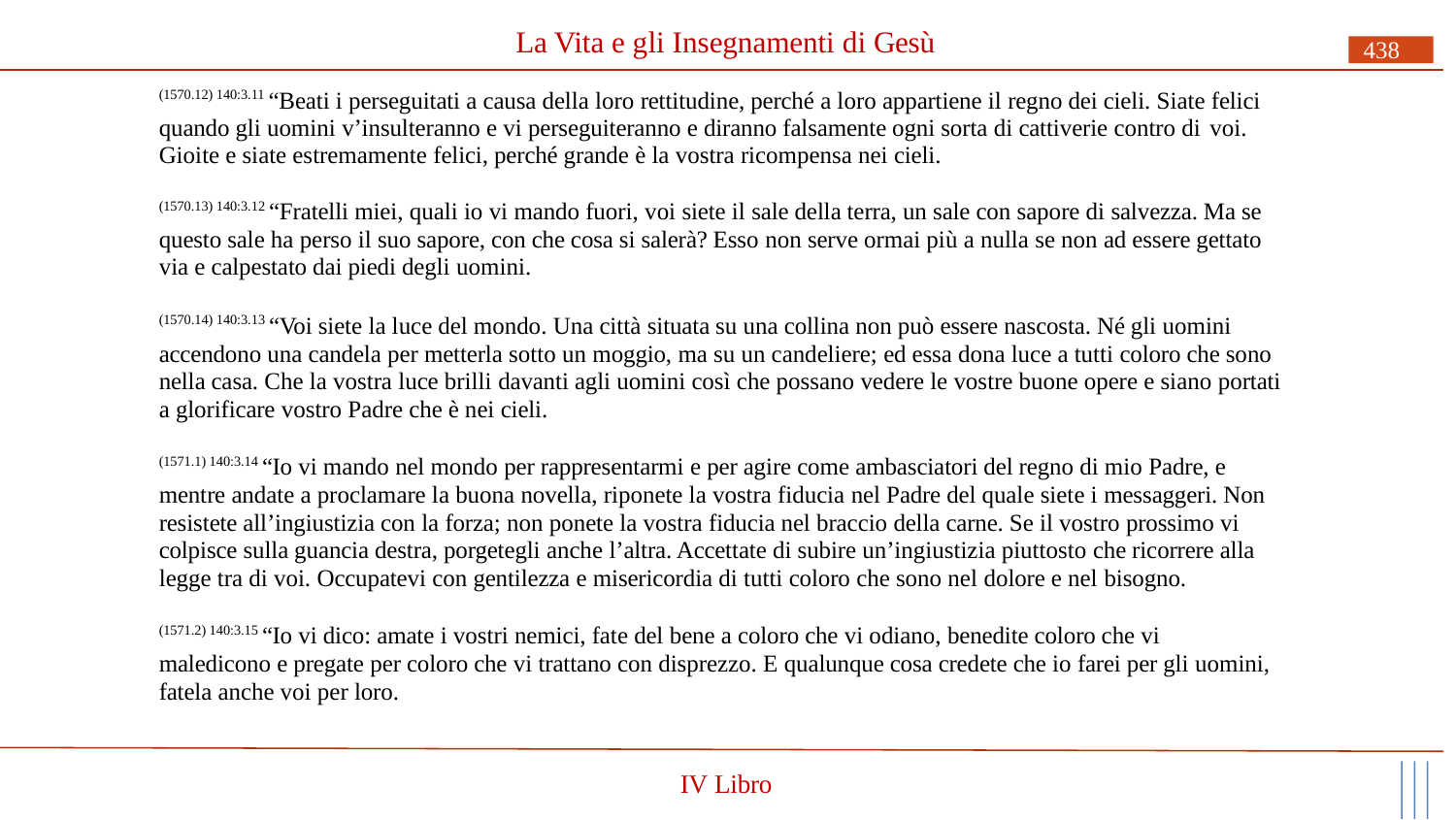

# La Vita e gli Insegnamenti di Gesù
438

(1570.12) 140:3.11 “Beati i perseguitati a causa della loro rettitudine, perché a loro appartiene il regno dei cieli. Siate felici  quando gli uomini v’insulteranno e vi perseguiteranno e diranno falsamente ogni sorta di cattiverie contro di voi.
Gioite e siate estremamente felici, perché grande è la vostra ricompensa nei cieli.

(1570.13) 140:3.12 “Fratelli miei, quali io vi mando fuori, voi siete il sale della terra, un sale con sapore di salvezza. Ma se  questo sale ha perso il suo sapore, con che cosa si salerà? Esso non serve ormai più a nulla se non ad essere gettato  via e calpestato dai piedi degli uomini.

(1570.14) 140:3.13 “Voi siete la luce del mondo. Una città situata su una collina non può essere nascosta. Né gli uomini  accendono una candela per metterla sotto un moggio, ma su un candeliere; ed essa dona luce a tutti coloro che sono  nella casa. Che la vostra luce brilli davanti agli uomini così che possano vedere le vostre buone opere e siano portati  a glorificare vostro Padre che è nei cieli.

(1571.1) 140:3.14 “Io vi mando nel mondo per rappresentarmi e per agire come ambasciatori del regno di mio Padre, e  mentre andate a proclamare la buona novella, riponete la vostra fiducia nel Padre del quale siete i messaggeri. Non  resistete all’ingiustizia con la forza; non ponete la vostra fiducia nel braccio della carne. Se il vostro prossimo vi  colpisce sulla guancia destra, porgetegli anche l’altra. Accettate di subire un’ingiustizia piuttosto che ricorrere alla  legge tra di voi. Occupatevi con gentilezza e misericordia di tutti coloro che sono nel dolore e nel bisogno.

(1571.2) 140:3.15 “Io vi dico: amate i vostri nemici, fate del bene a coloro che vi odiano, benedite coloro che vi  maledicono e pregate per coloro che vi trattano con disprezzo. E qualunque cosa credete che io farei per gli uomini,  fatela anche voi per loro.

IV Libro